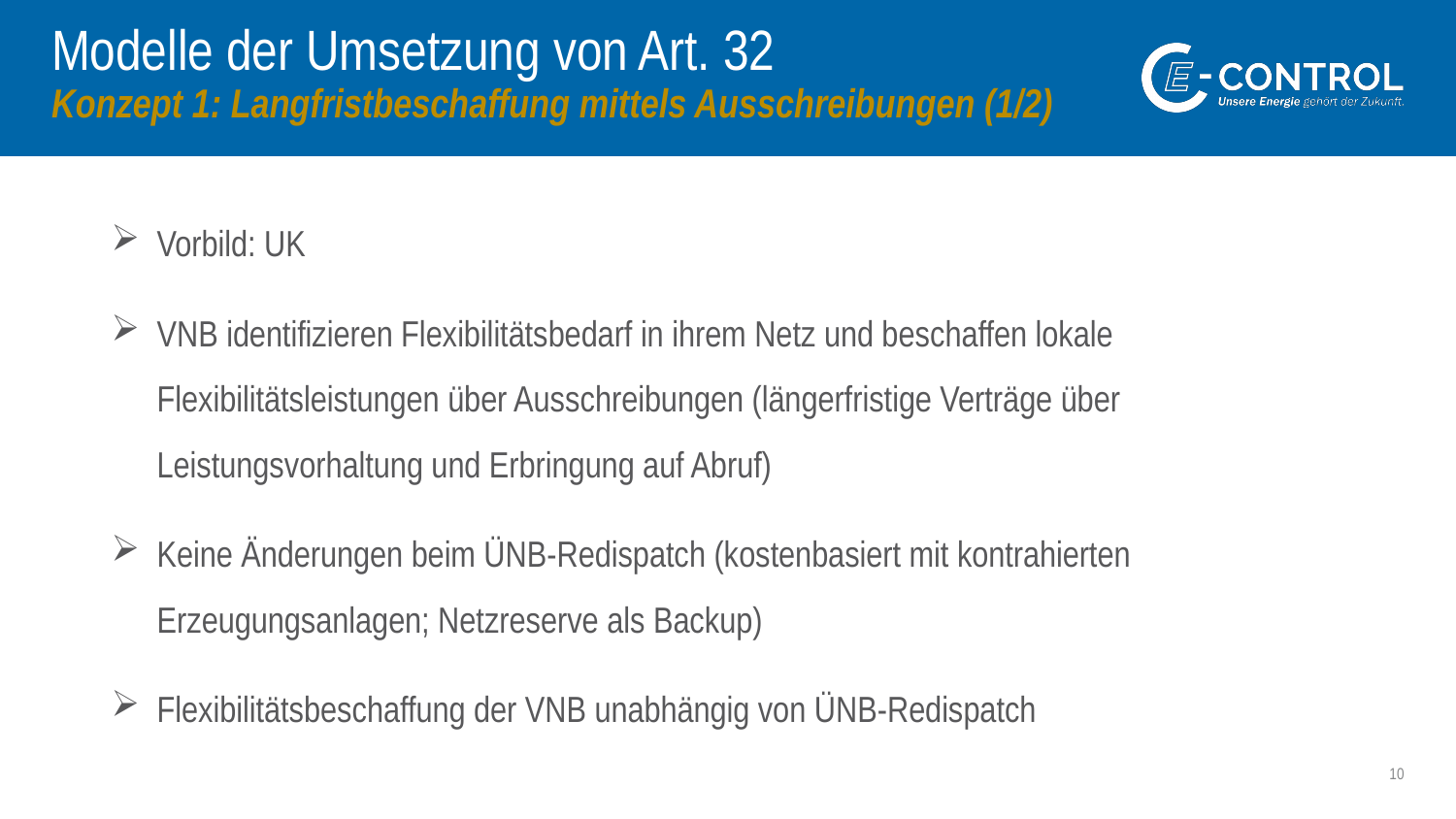

# Modelle der Umsetzung von Art. 32 Konzept 1: Langfristbeschaffung mittels Ausschreibungen (1/2)
Vorbild: UK
VNB identifizieren Flexibilitätsbedarf in ihrem Netz und beschaffen lokale Flexibilitätsleistungen über Ausschreibungen (längerfristige Verträge über Leistungsvorhaltung und Erbringung auf Abruf)
Keine Änderungen beim ÜNB-Redispatch (kostenbasiert mit kontrahierten Erzeugungsanlagen; Netzreserve als Backup)
Flexibilitätsbeschaffung der VNB unabhängig von ÜNB-Redispatch
10